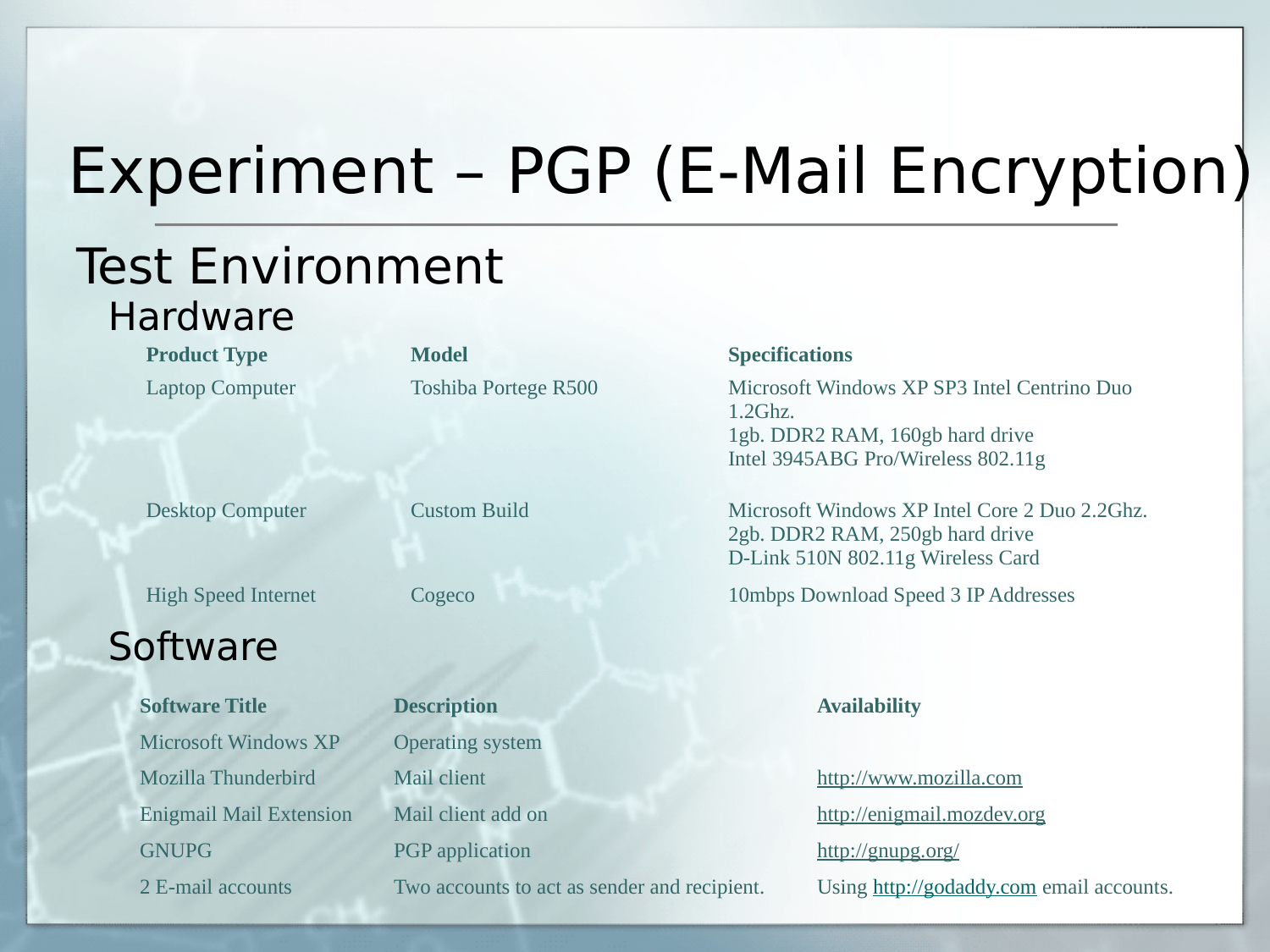

# Experiment – PGP (E-Mail Encryption)
Test Environment
Hardware
| Product Type | Model | Specifications |
| --- | --- | --- |
| Laptop Computer | Toshiba Portege R500 | Microsoft Windows XP SP3 Intel Centrino Duo 1.2Ghz. 1gb. DDR2 RAM, 160gb hard drive Intel 3945ABG Pro/Wireless 802.11g |
| Desktop Computer | Custom Build | Microsoft Windows XP Intel Core 2 Duo 2.2Ghz. 2gb. DDR2 RAM, 250gb hard drive D-Link 510N 802.11g Wireless Card |
| High Speed Internet | Cogeco | 10mbps Download Speed 3 IP Addresses |

Software
| Software Title | Description | Availability |
| --- | --- | --- |
| Microsoft Windows XP | Operating system |  |
| Mozilla Thunderbird | Mail client | http://www.mozilla.com |
| Enigmail Mail Extension | Mail client add on | http://enigmail.mozdev.org |
| GNUPG | PGP application | http://gnupg.org/ |
| 2 E-mail accounts | Two accounts to act as sender and recipient. | Using http://godaddy.com email accounts. |